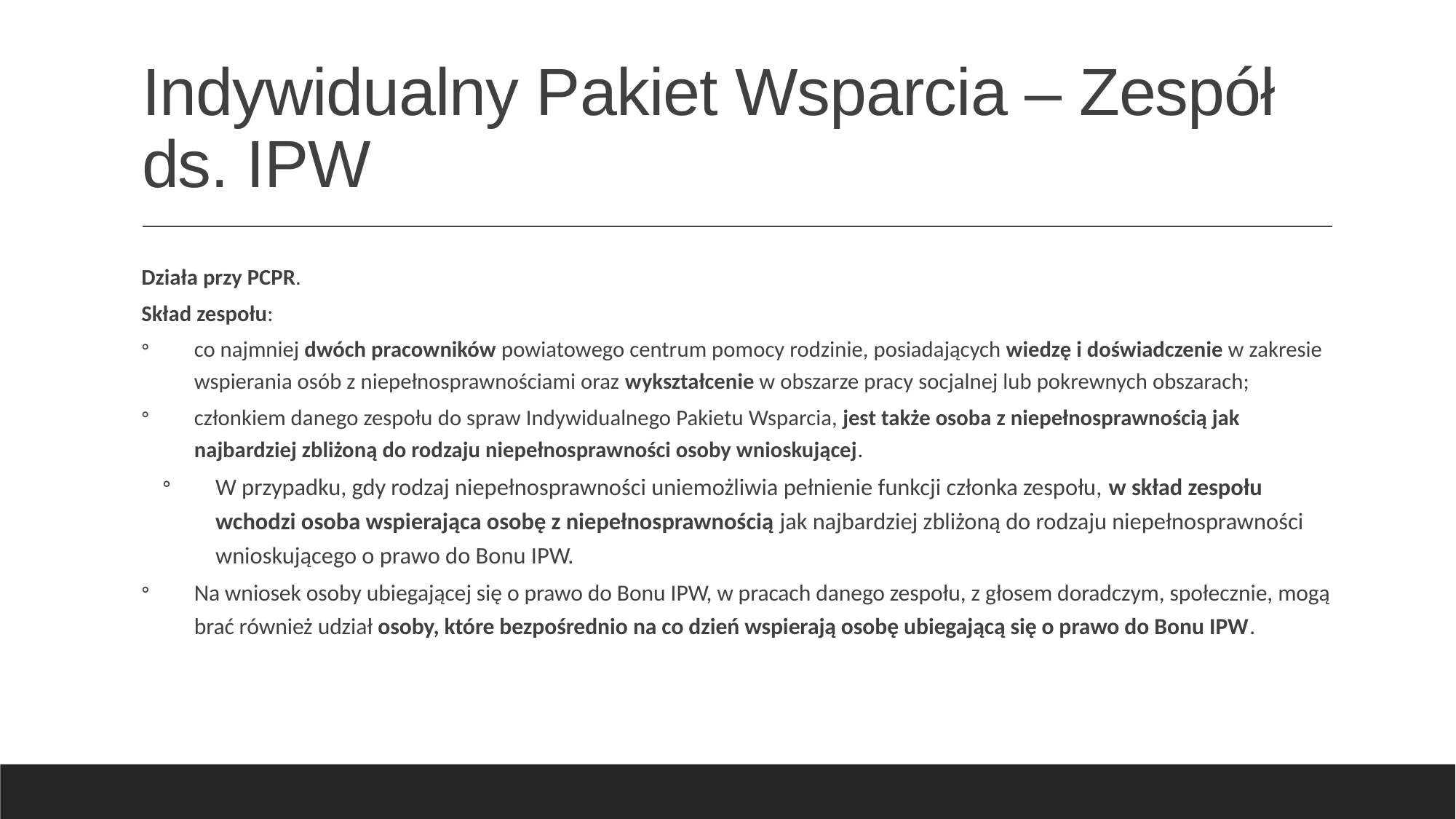

# Indywidualny Pakiet Wsparcia – Zespół ds. IPW
Działa przy PCPR.
Skład zespołu:
co najmniej dwóch pracowników powiatowego centrum pomocy rodzinie, posiadających wiedzę i doświadczenie w zakresie wspierania osób z niepełnosprawnościami oraz wykształcenie w obszarze pracy socjalnej lub pokrewnych obszarach;
członkiem danego zespołu do spraw Indywidualnego Pakietu Wsparcia, jest także osoba z niepełnosprawnością jak najbardziej zbliżoną do rodzaju niepełnosprawności osoby wnioskującej.
W przypadku, gdy rodzaj niepełnosprawności uniemożliwia pełnienie funkcji członka zespołu, w skład zespołu wchodzi osoba wspierająca osobę z niepełnosprawnością jak najbardziej zbliżoną do rodzaju niepełnosprawności wnioskującego o prawo do Bonu IPW.
Na wniosek osoby ubiegającej się o prawo do Bonu IPW, w pracach danego zespołu, z głosem doradczym, społecznie, mogą brać również udział osoby, które bezpośrednio na co dzień wspierają osobę ubiegającą się o prawo do Bonu IPW.